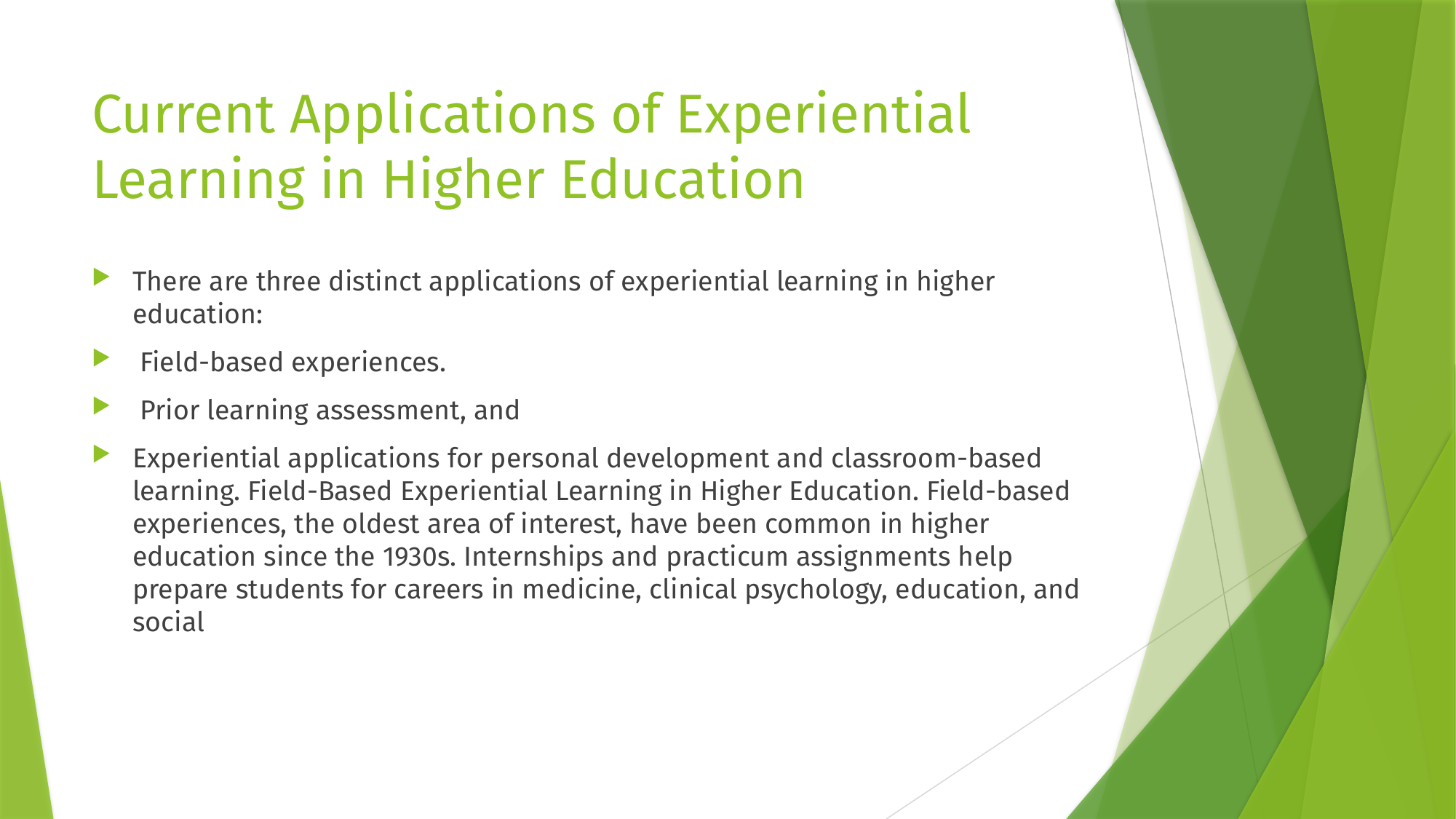

# Current Applications of Experiential Learning in Higher Education
There are three distinct applications of experiential learning in higher education:
 Field-based experiences.
 Prior learning assessment, and
Experiential applications for personal development and classroom-based learning. Field-Based Experiential Learning in Higher Education. Field-based experiences, the oldest area of interest, have been common in higher education since the 1930s. Internships and practicum assignments help prepare students for careers in medicine, clinical psychology, education, and social